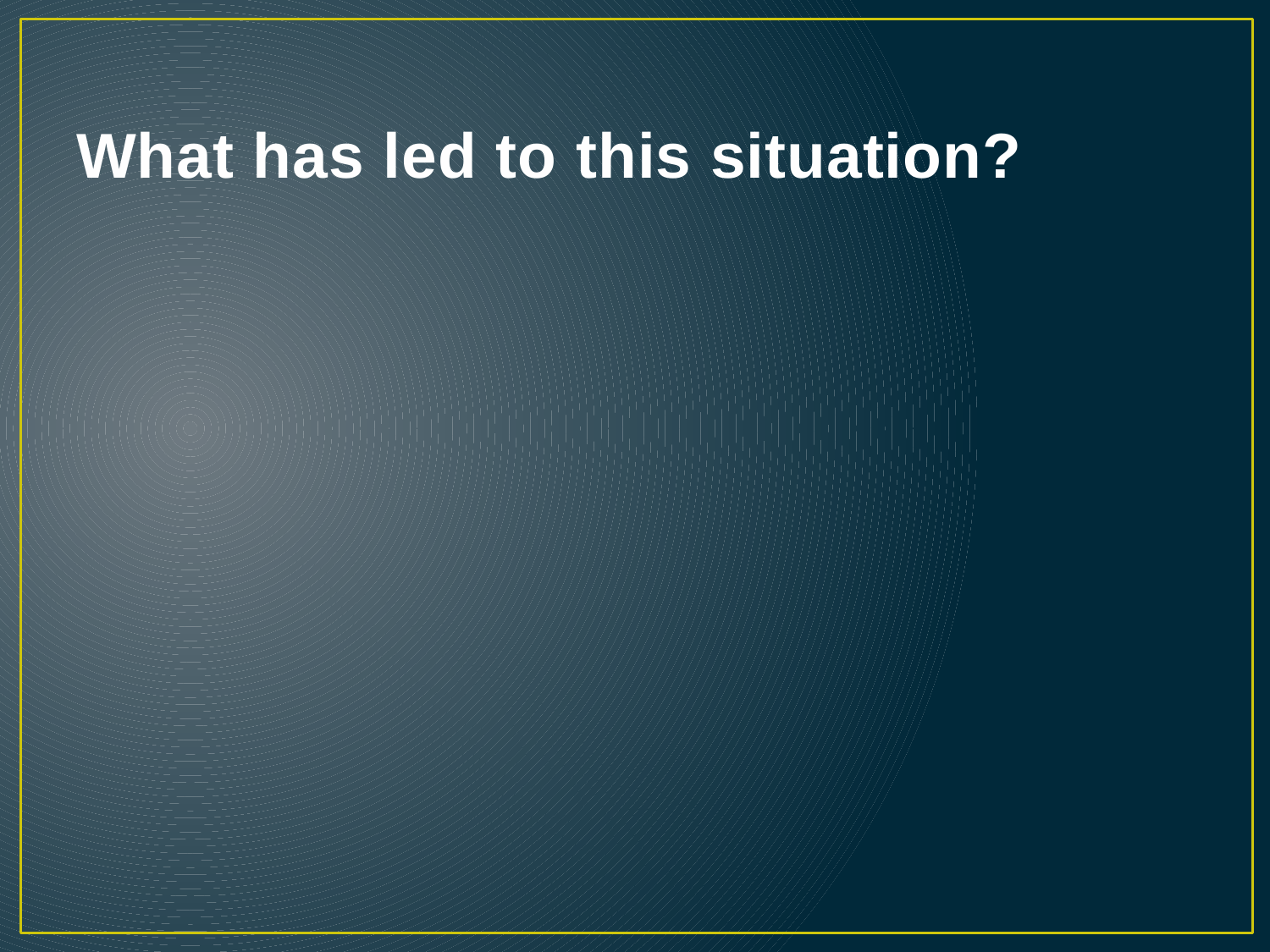

# What has led to this situation?